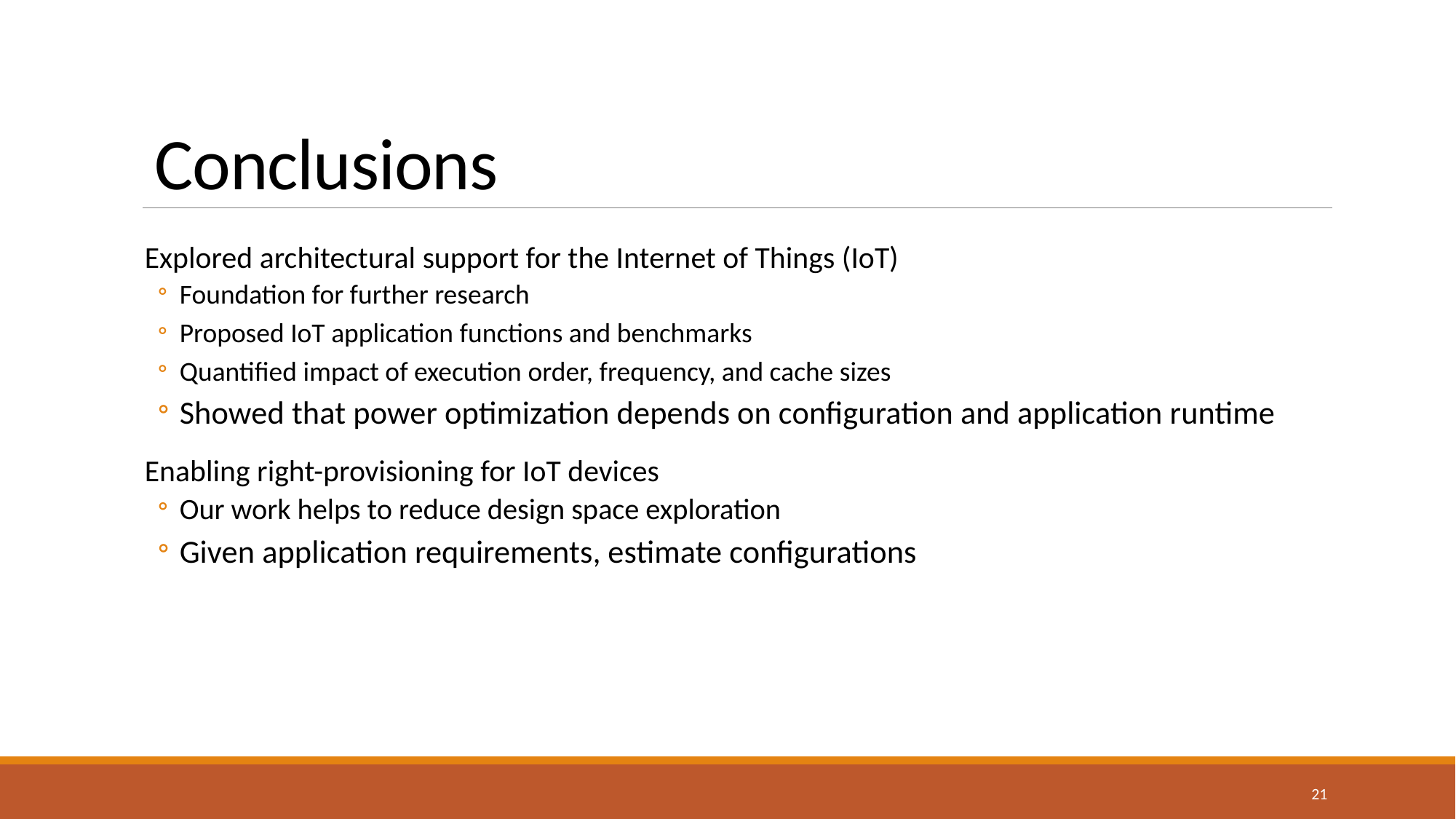

# Conclusions
Explored architectural support for the Internet of Things (IoT)
Foundation for further research
Proposed IoT application functions and benchmarks
Quantified impact of execution order, frequency, and cache sizes
Showed that power optimization depends on configuration and application runtime
Enabling right-provisioning for IoT devices
Our work helps to reduce design space exploration
Given application requirements, estimate configurations

21